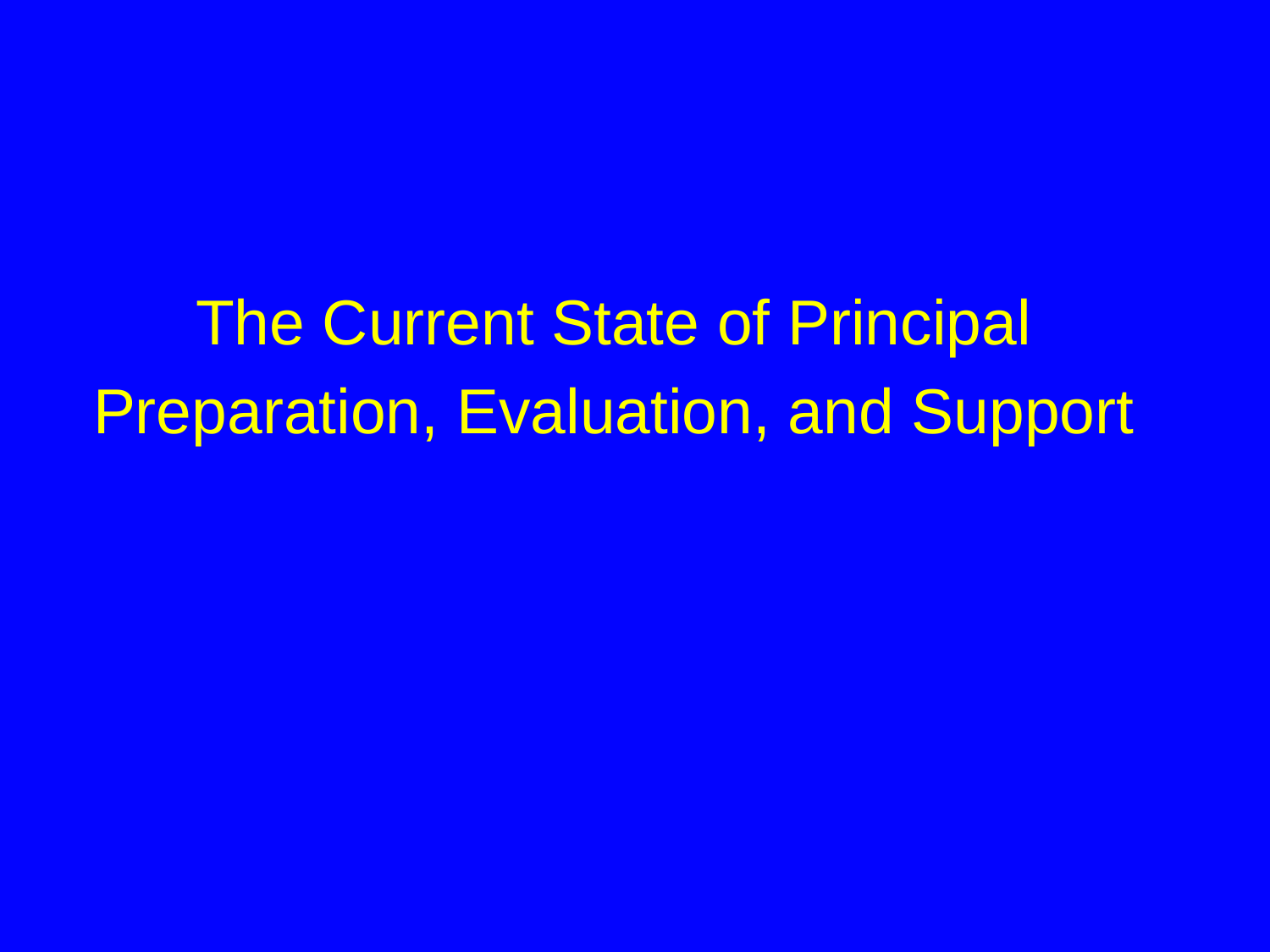

#
The Current State of Principal
Preparation, Evaluation, and Support